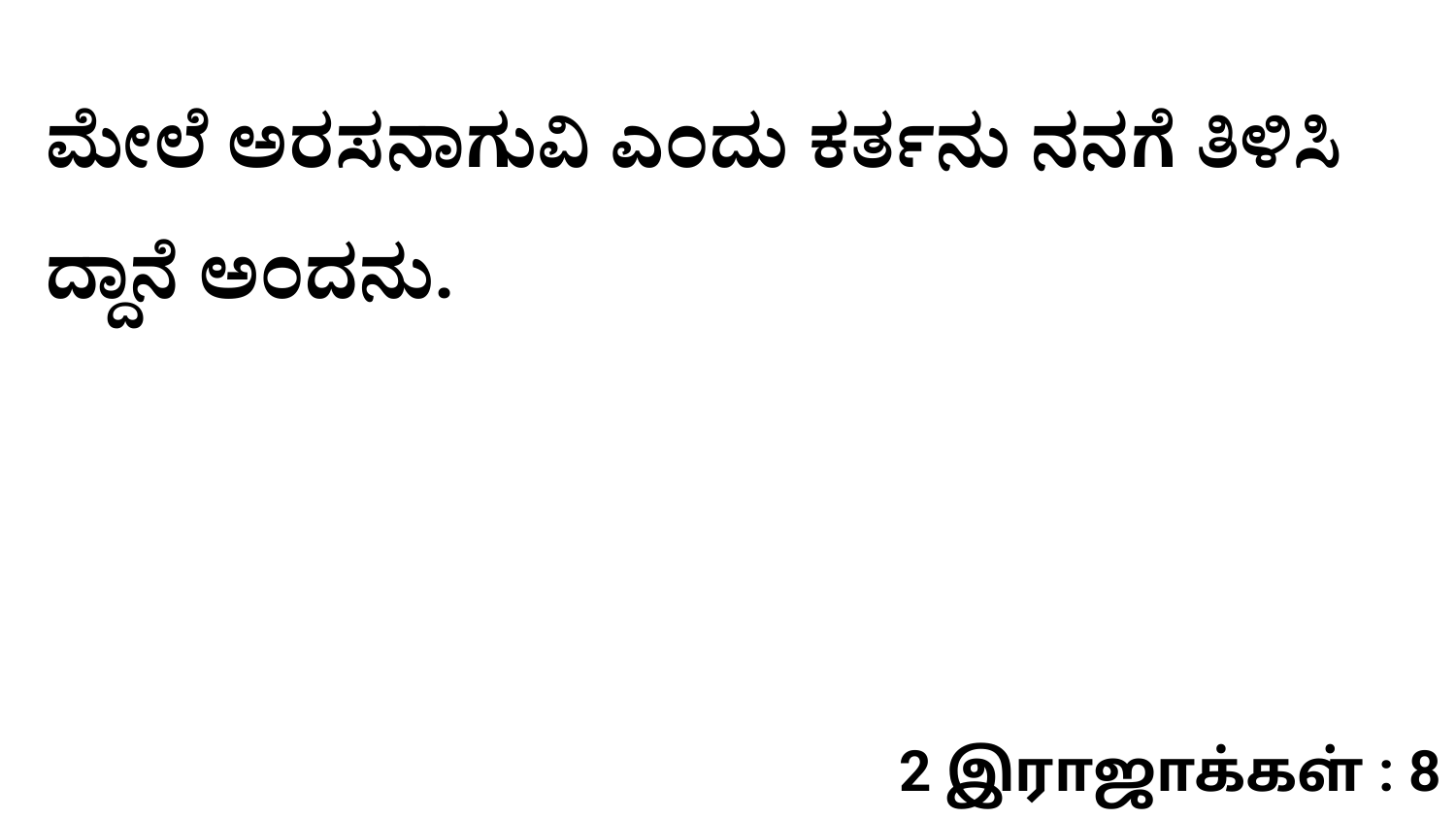

ಮೇಲೆ ಅರಸನಾಗುವಿ ಎಂದು ಕರ್ತನು ನನಗೆ ತಿಳಿಸಿ ದ್ದಾನೆ ಅಂದನು.
2 இராஜாக்கள் : 8